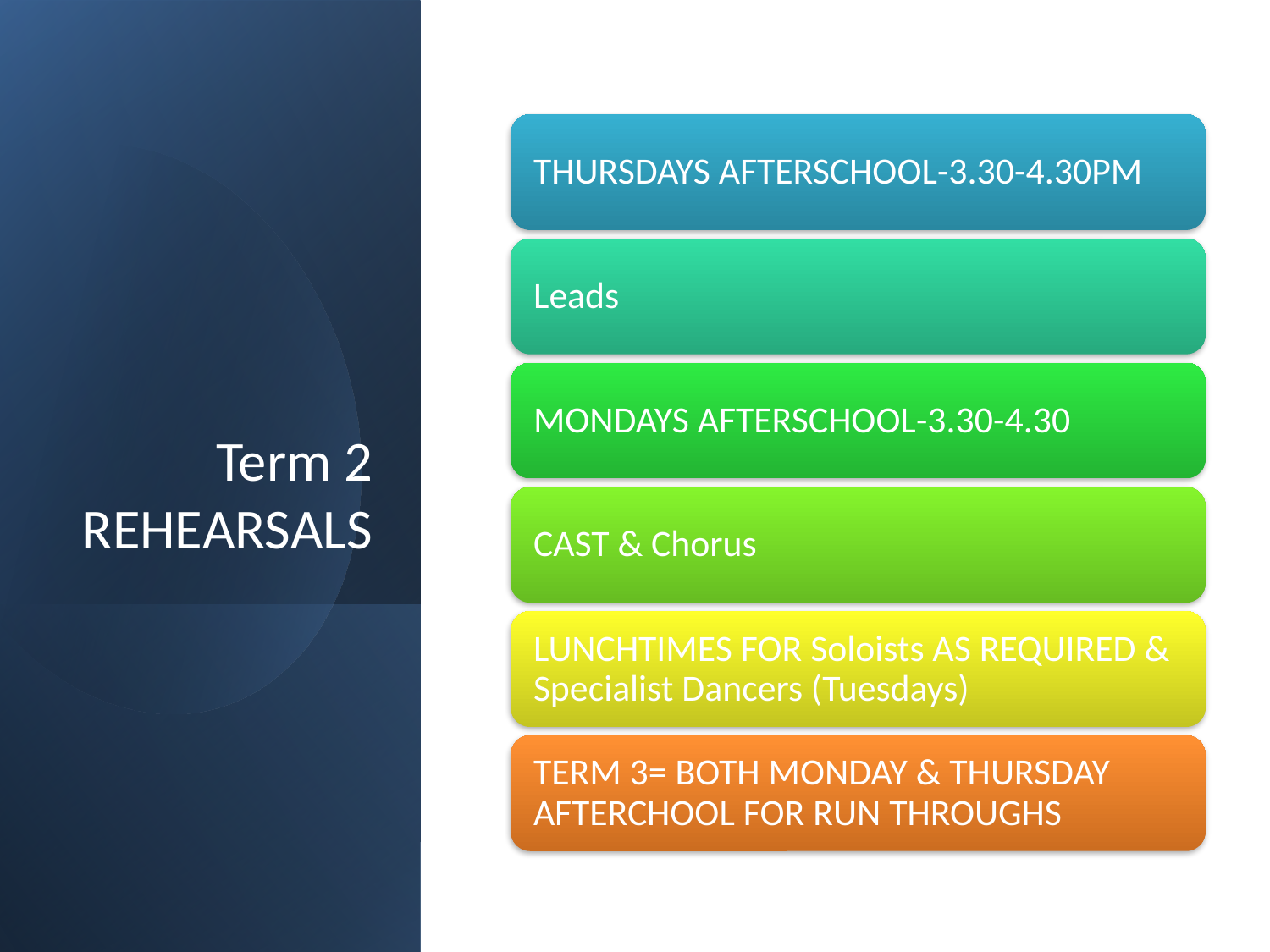

THURSDAYS AFTERSCHOOL-3.30-4.30PM
Leads
MONDAYS AFTERSCHOOL-3.30-4.30
CAST & Chorus
LUNCHTIMES FOR Soloists AS REQUIRED & Specialist Dancers (Tuesdays)
TERM 3= BOTH MONDAY & THURSDAY AFTERCHOOL FOR RUN THROUGHS

# Term 2 REHEARSALS